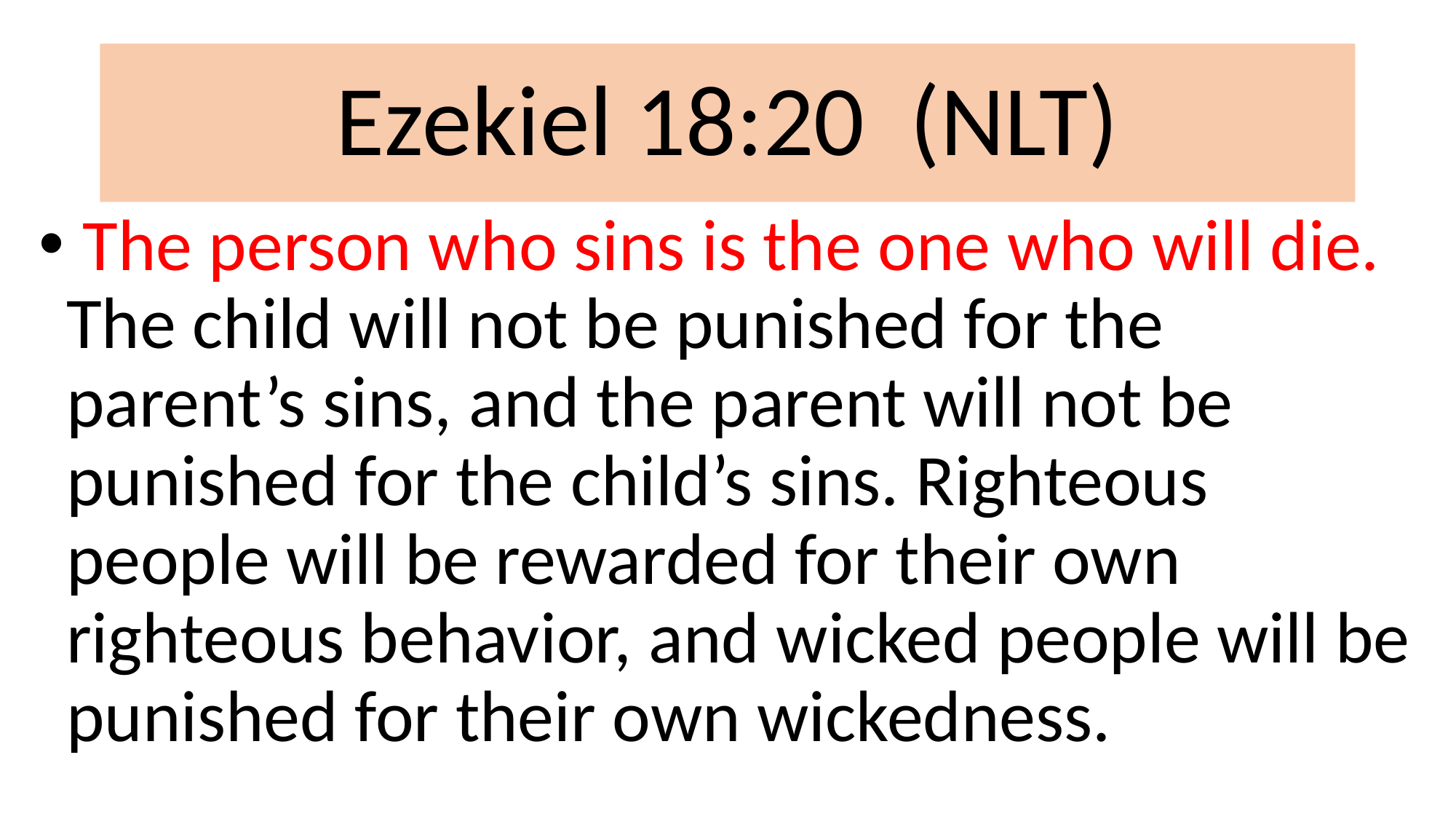

# Ezekiel 18:20  (NLT)
 The person who sins is the one who will die. The child will not be punished for the parent’s sins, and the parent will not be punished for the child’s sins. Righteous people will be rewarded for their own righteous behavior, and wicked people will be punished for their own wickedness.